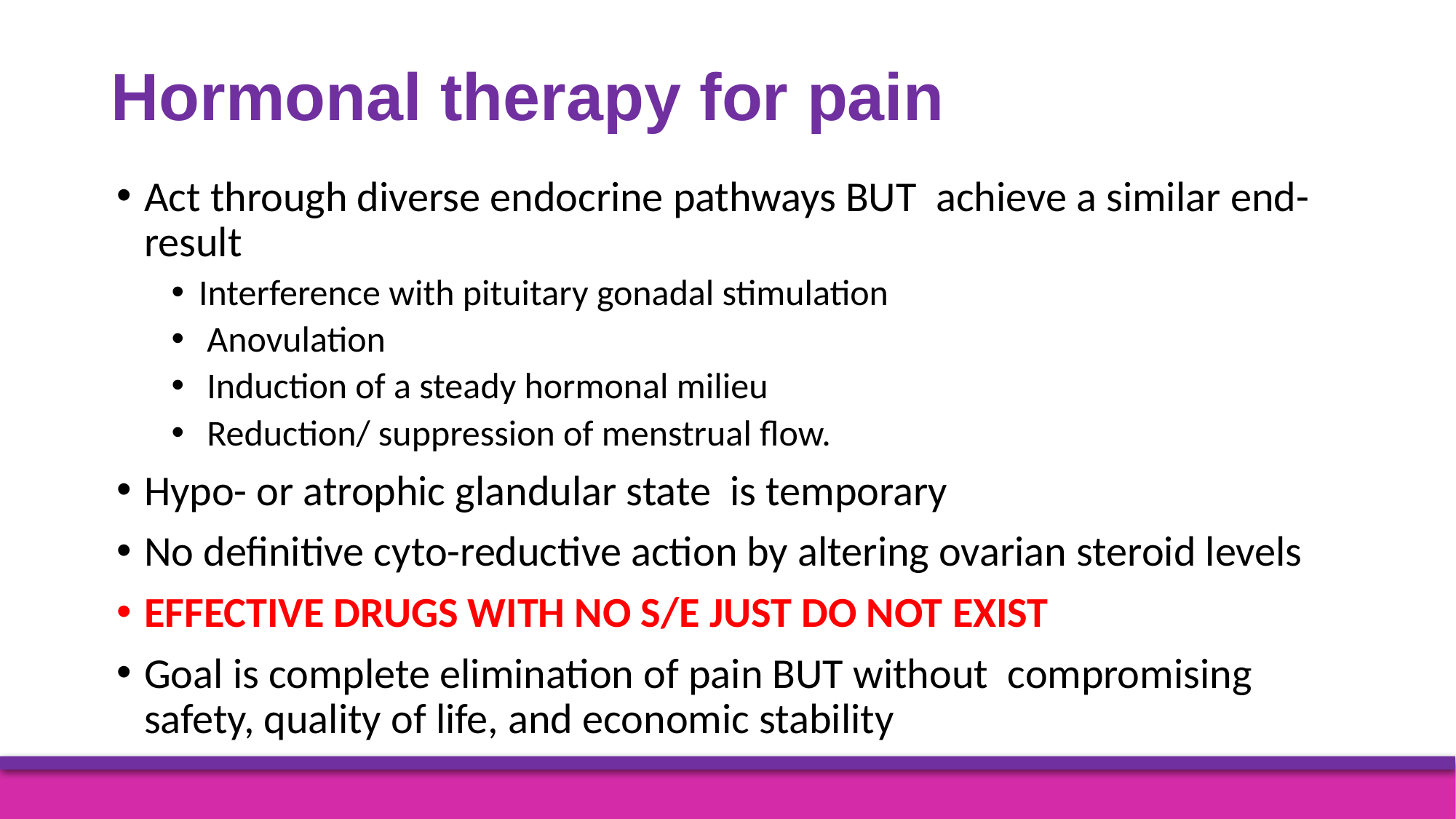

# Hormonal therapy for pain
Act through diverse endocrine pathways BUT  achieve a similar end-result
Interference with pituitary gonadal stimulation
 Anovulation
 Induction of a steady hormonal milieu
 Reduction/ suppression of menstrual flow.
Hypo- or atrophic glandular state  is temporary
No definitive cyto-reductive action by altering ovarian steroid levels
EFFECTIVE DRUGS WITH NO S/E JUST DO NOT EXIST
Goal is complete elimination of pain BUT without  compromising safety, quality of life, and economic stability